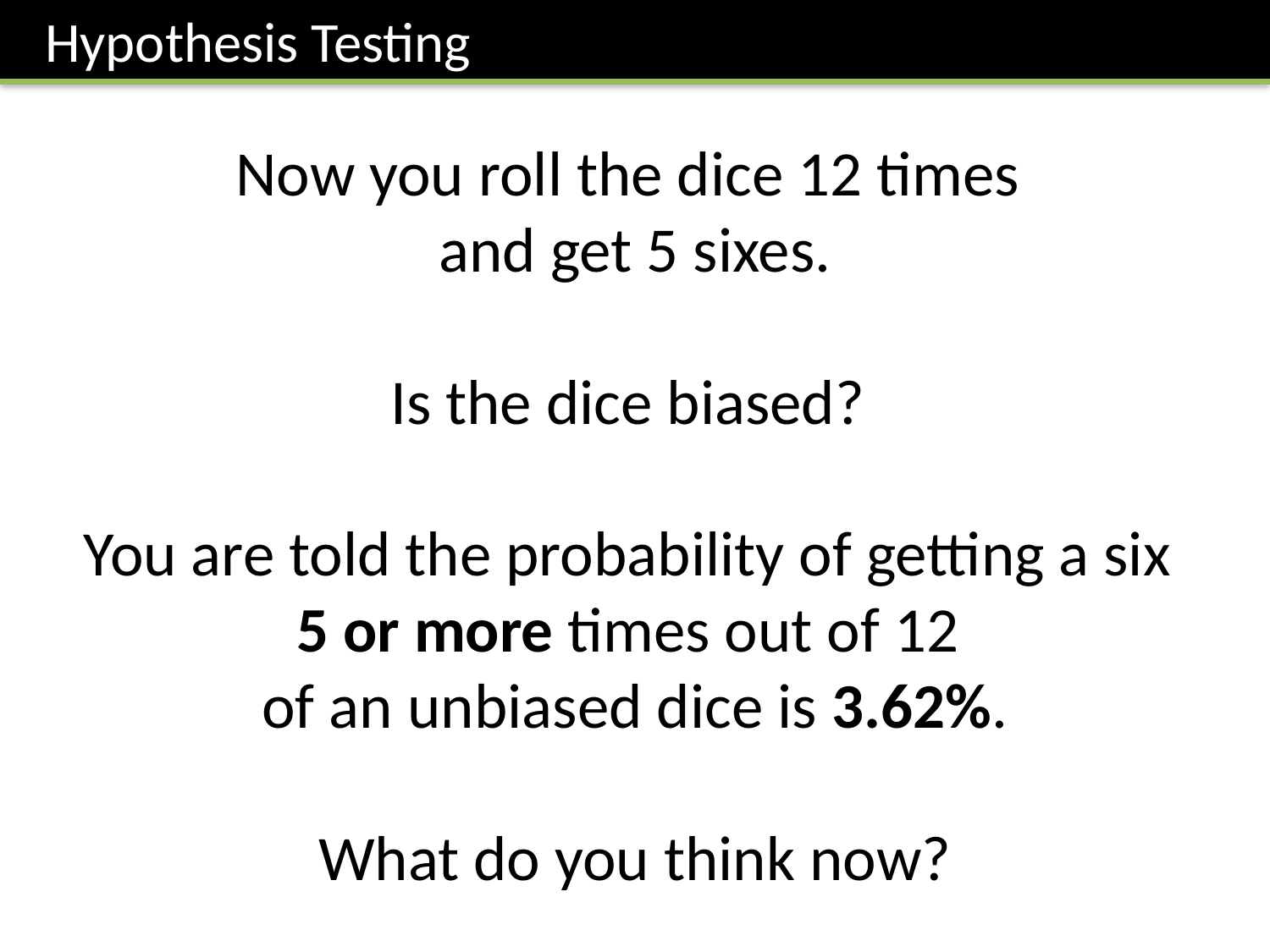

Hypothesis Testing
Now you roll the dice 12 times
and get 5 sixes.

Is the dice biased?

You are told the probability of getting a six
5 or more times out of 12
of an unbiased dice is 3.62%.

What do you think now?